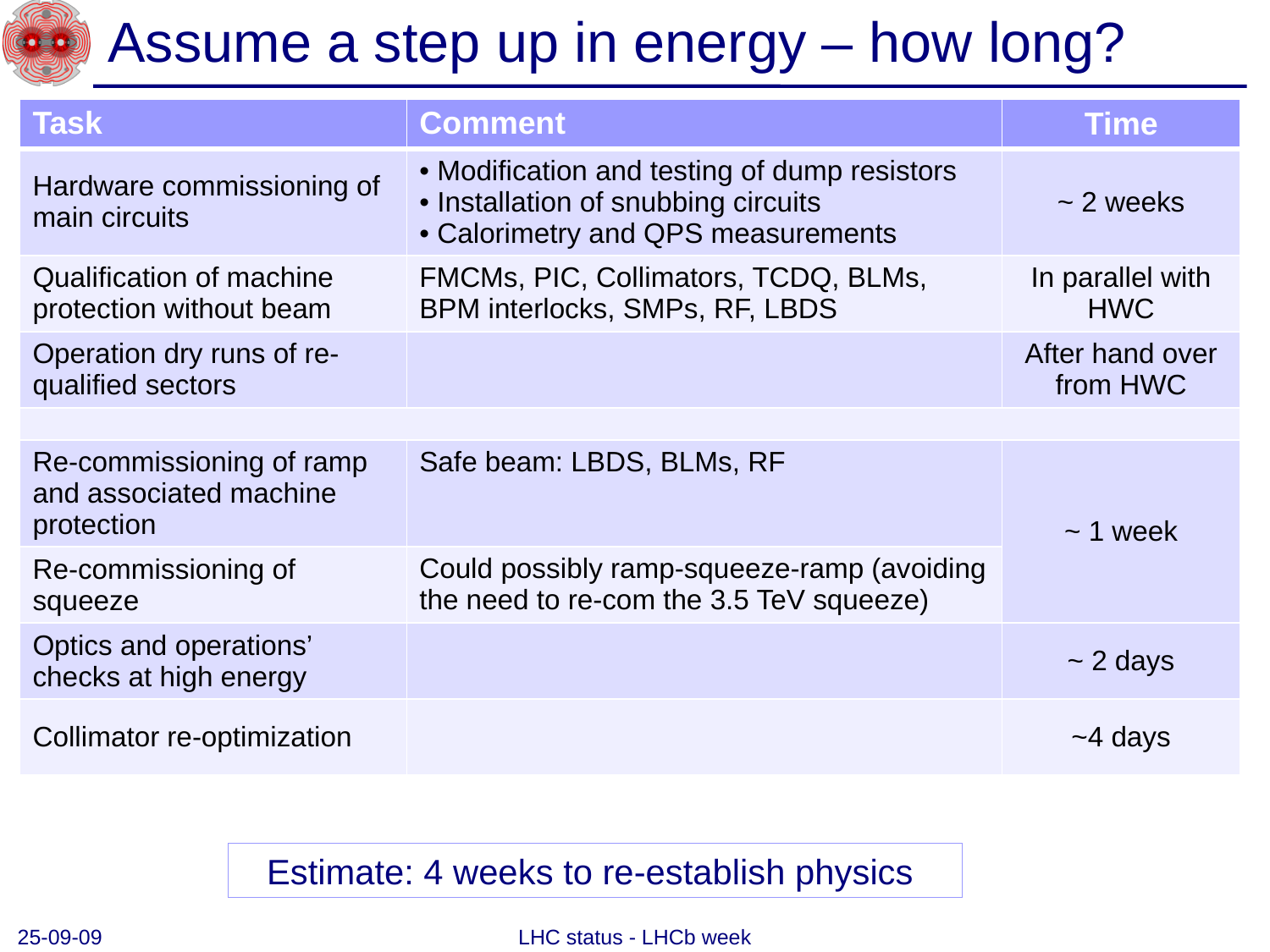

# Assume a step up in energy – how long?
| Task | Comment | Time |
| --- | --- | --- |
| Hardware commissioning of main circuits | Modification and testing of dump resistors Installation of snubbing circuits Calorimetry and QPS measurements | ~ 2 weeks |
| Qualification of machine protection without beam | FMCMs, PIC, Collimators, TCDQ, BLMs, BPM interlocks, SMPs, RF, LBDS | In parallel with HWC |
| Operation dry runs of re-qualified sectors |  | After hand over from HWC |
|  |  |  |
| Re-commissioning of ramp and associated machine protection | Safe beam: LBDS, BLMs, RF | ~ 1 week |
| Re-commissioning of squeeze | Could possibly ramp-squeeze-ramp (avoiding the need to re-com the 3.5 TeV squeeze) |  |
| Optics and operations’ checks at high energy |  | ~ 2 days |
| Collimator re-optimization |  | ~4 days |
Estimate: 4 weeks to re-establish physics
25-09-09
LHC status - LHCb week